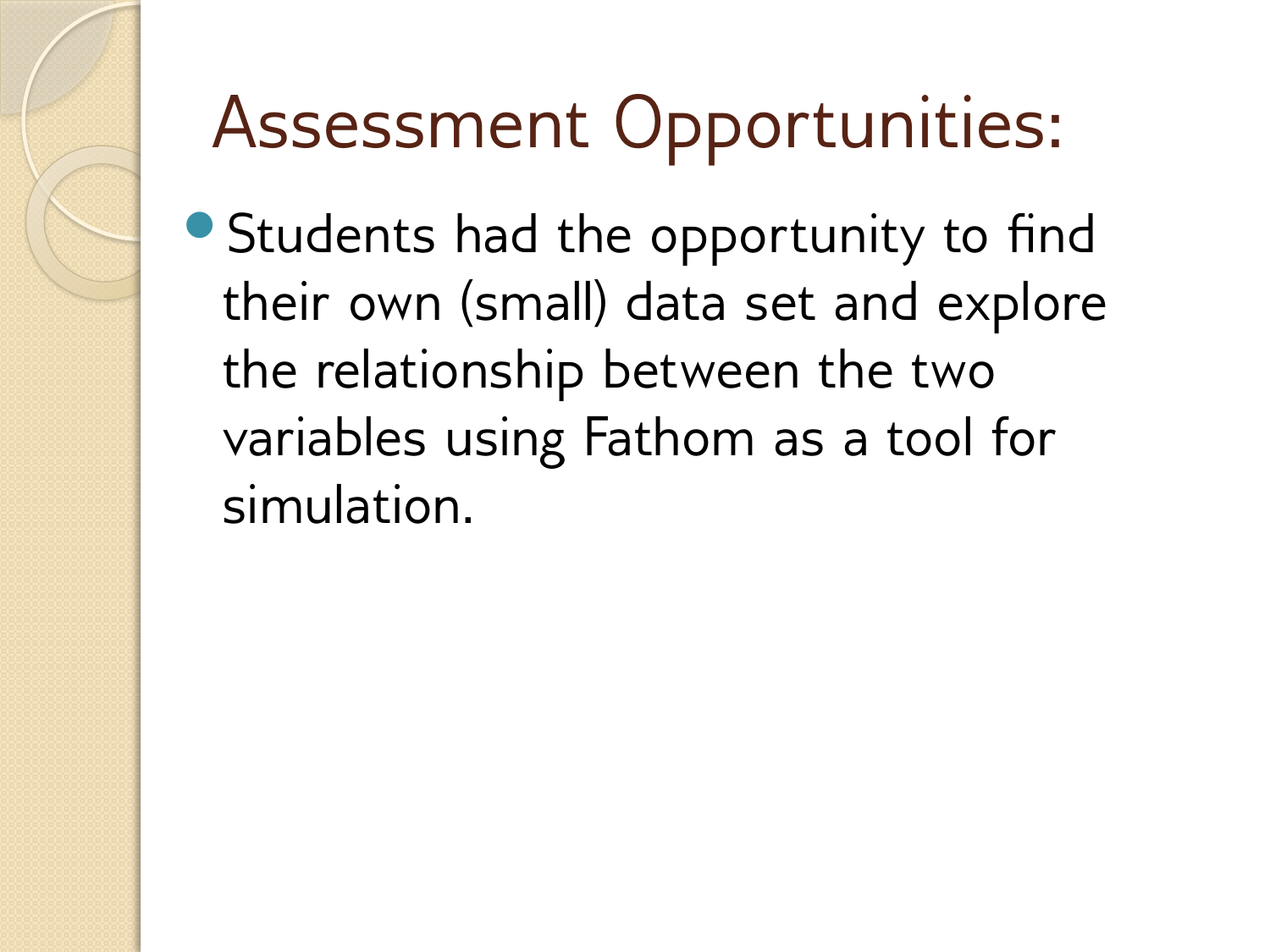

# Assessment Opportunities:
Students had the opportunity to find their own (small) data set and explore the relationship between the two variables using Fathom as a tool for simulation.